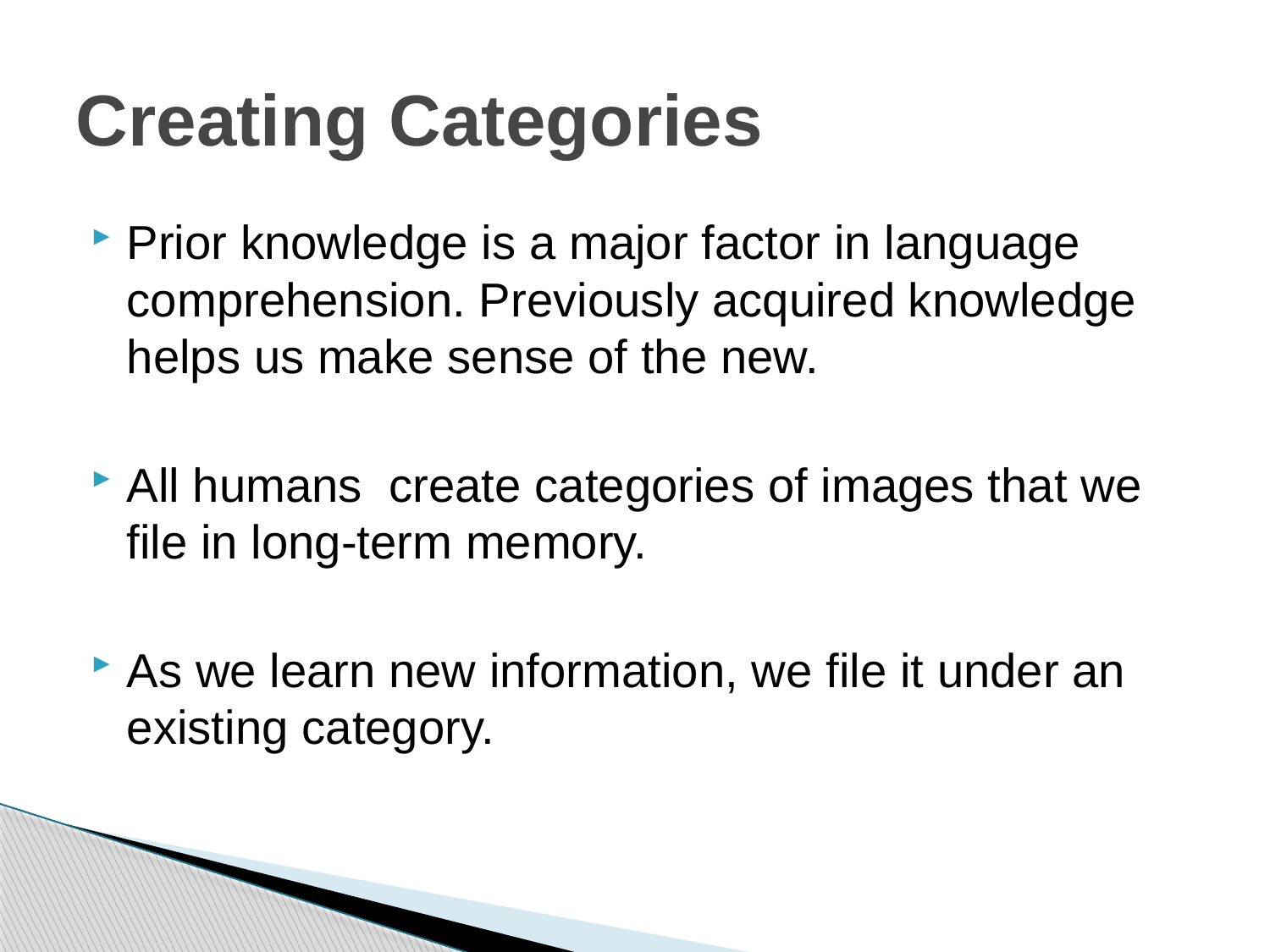

# Creating Categories
Prior knowledge is a major factor in language comprehension. Previously acquired knowledge helps us make sense of the new.

All humans  create categories of images that we file in long-term memory.

As we learn new information, we file it under an existing category.